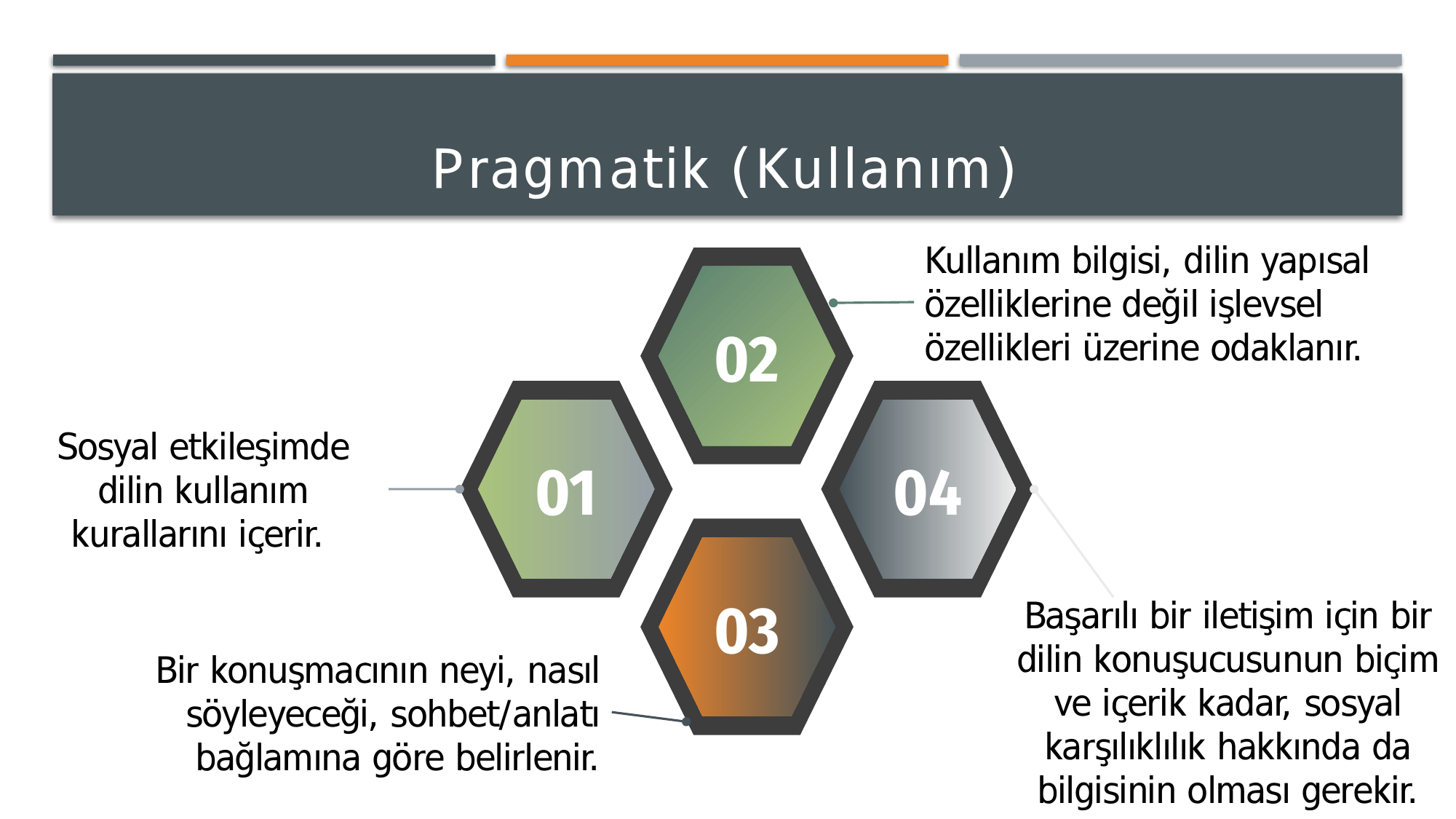

# Pragmatik (Kullanım)
Kullanım bilgisi, dilin yapısal özelliklerine değil işlevsel özellikleri üzerine odaklanır.

02
Sosyal etkileşimde dilin kullanım kurallarını içerir.

01
04

03
Başarılı bir iletişim için bir dilin konuşucusunun biçim ve içerik kadar, sosyal karşılıklılık hakkında da bilgisinin olması gerekir.
Bir konuşmacının neyi, nasıl söyleyeceği, sohbet/anlatı bağlamına göre belirlenir.